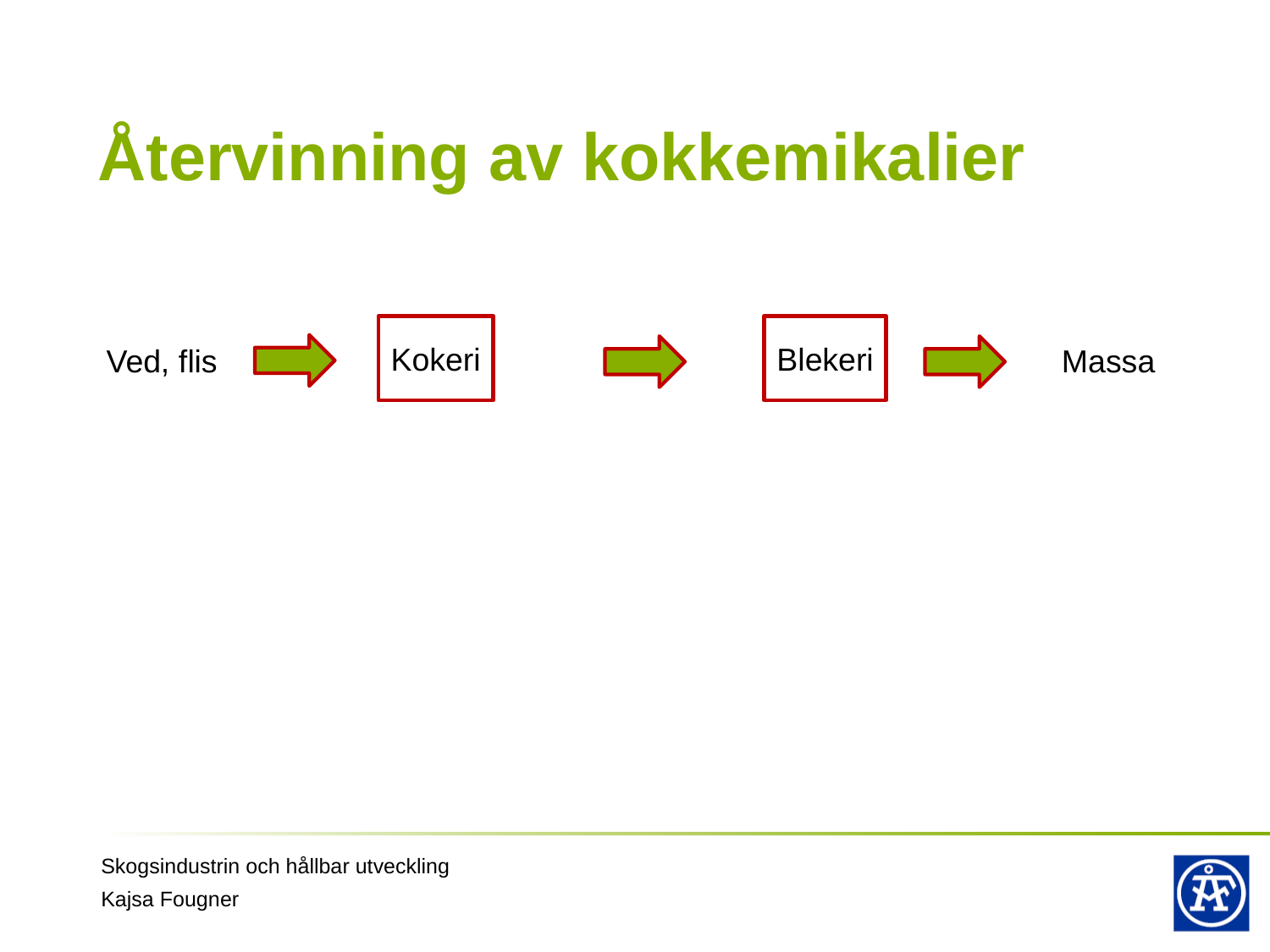

# Återvinning av kokkemikalier

Kokeri

Blekeri

Ved, flis

Massa

Skogsindustrin och hållbar utveckling
Kajsa Fougner